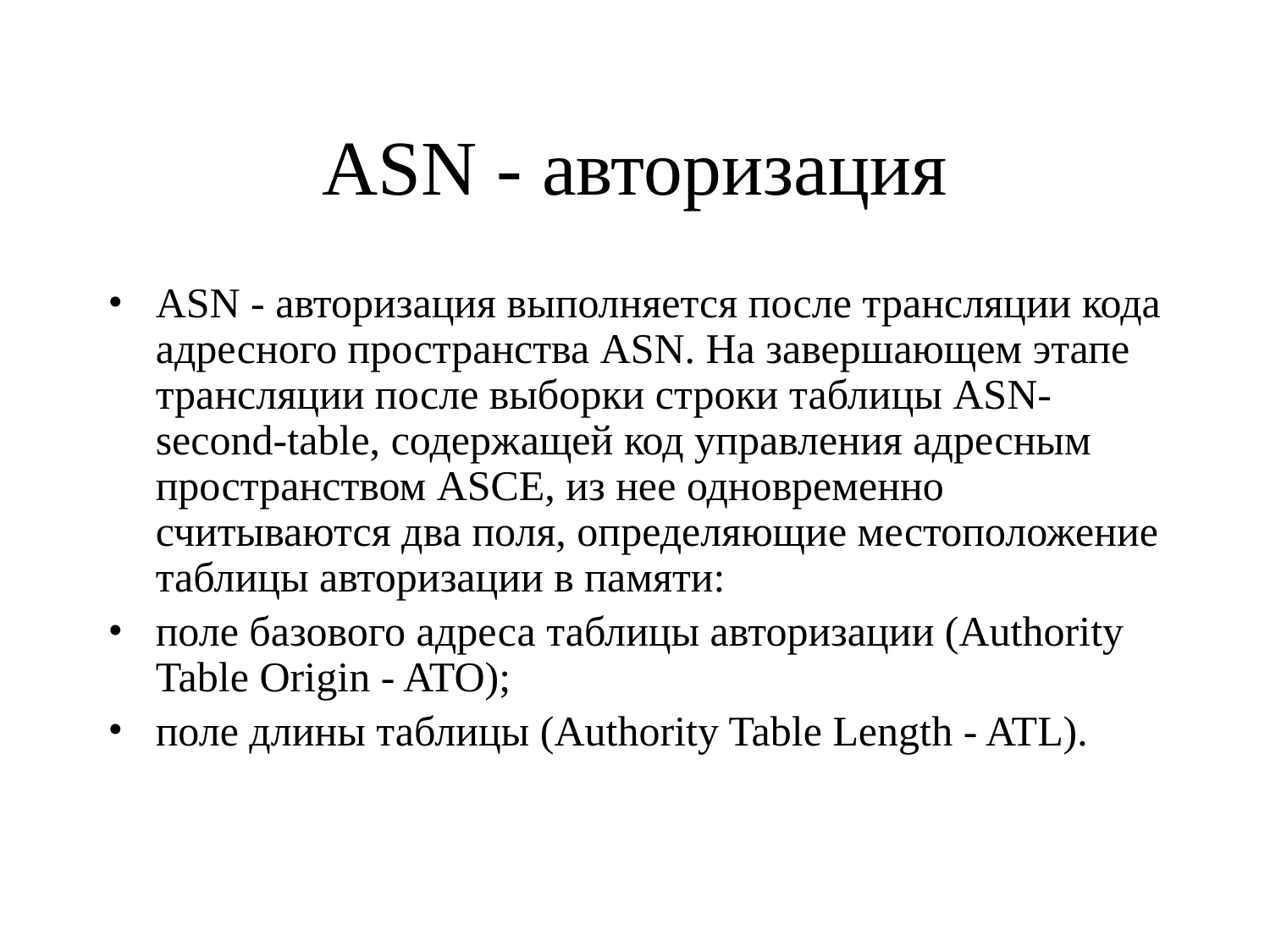

# ASN - авторизация
ASN - авторизация выполняется после трансляции кода адресного пространства ASN. На завершающем этапе трансляции после выборки строки таблицы ASN-second-table, содержащей код управления адресным пространством ASCE, из нее одновременно считываются два поля, определяющие местоположение таблицы авторизации в памяти:
поле базового адреса таблицы авторизации (Authority Table Origin - ATO);
поле длины таблицы (Authority Table Length - ATL).